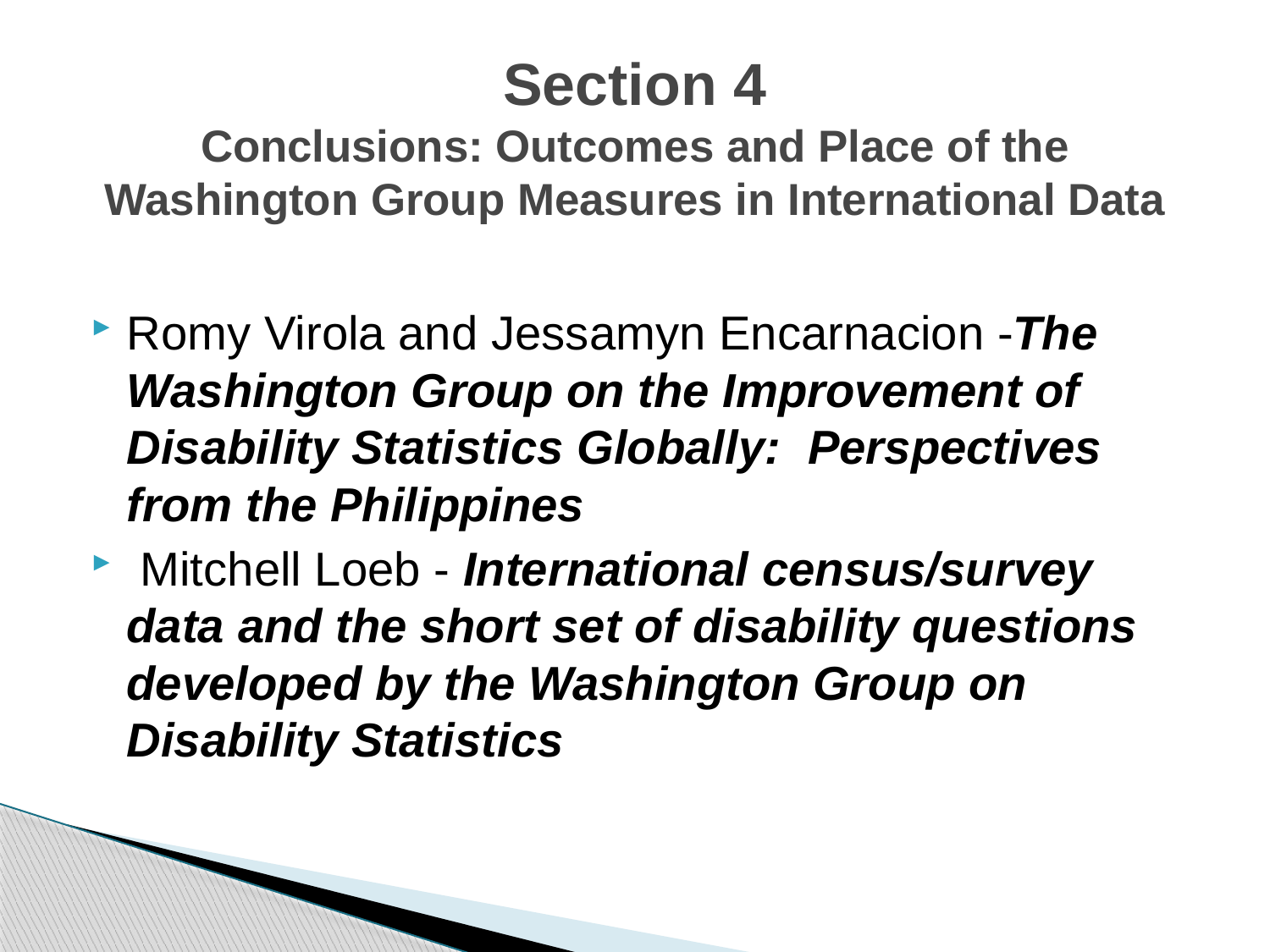

# Section 4 Conclusions: Outcomes and Place of the Washington Group Measures in International Data
Romy Virola and Jessamyn Encarnacion -The Washington Group on the Improvement of Disability Statistics Globally:  Perspectives from the Philippines
 Mitchell Loeb - International census/survey data and the short set of disability questions developed by the Washington Group on Disability Statistics